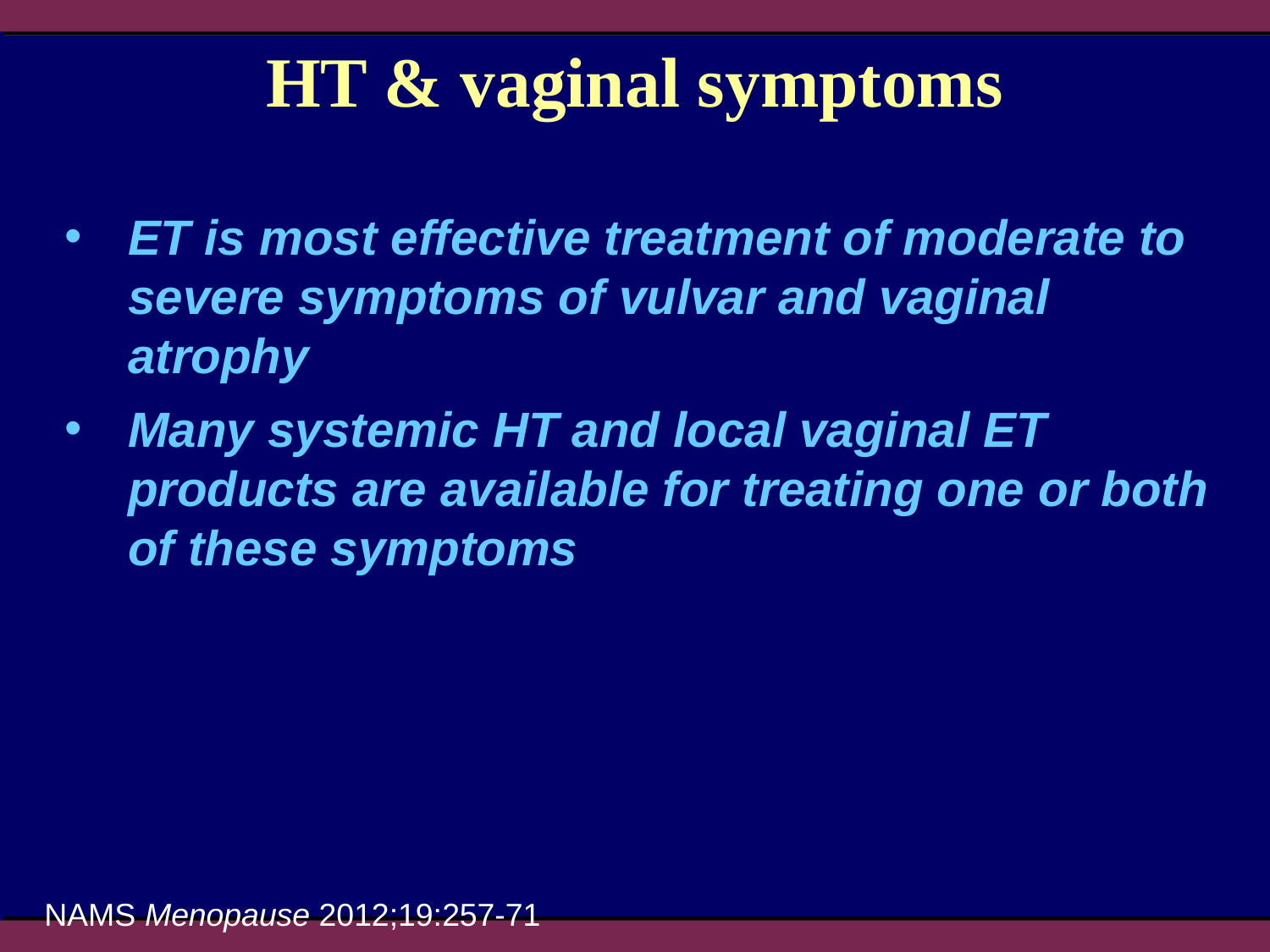

# HT & vaginal symptoms
ET is most effective treatment of moderate to severe symptoms of vulvar and vaginal atrophy
Many systemic HT and local vaginal ET products are available for treating one or both of these symptoms
NAMS Menopause 2012;19:257-71